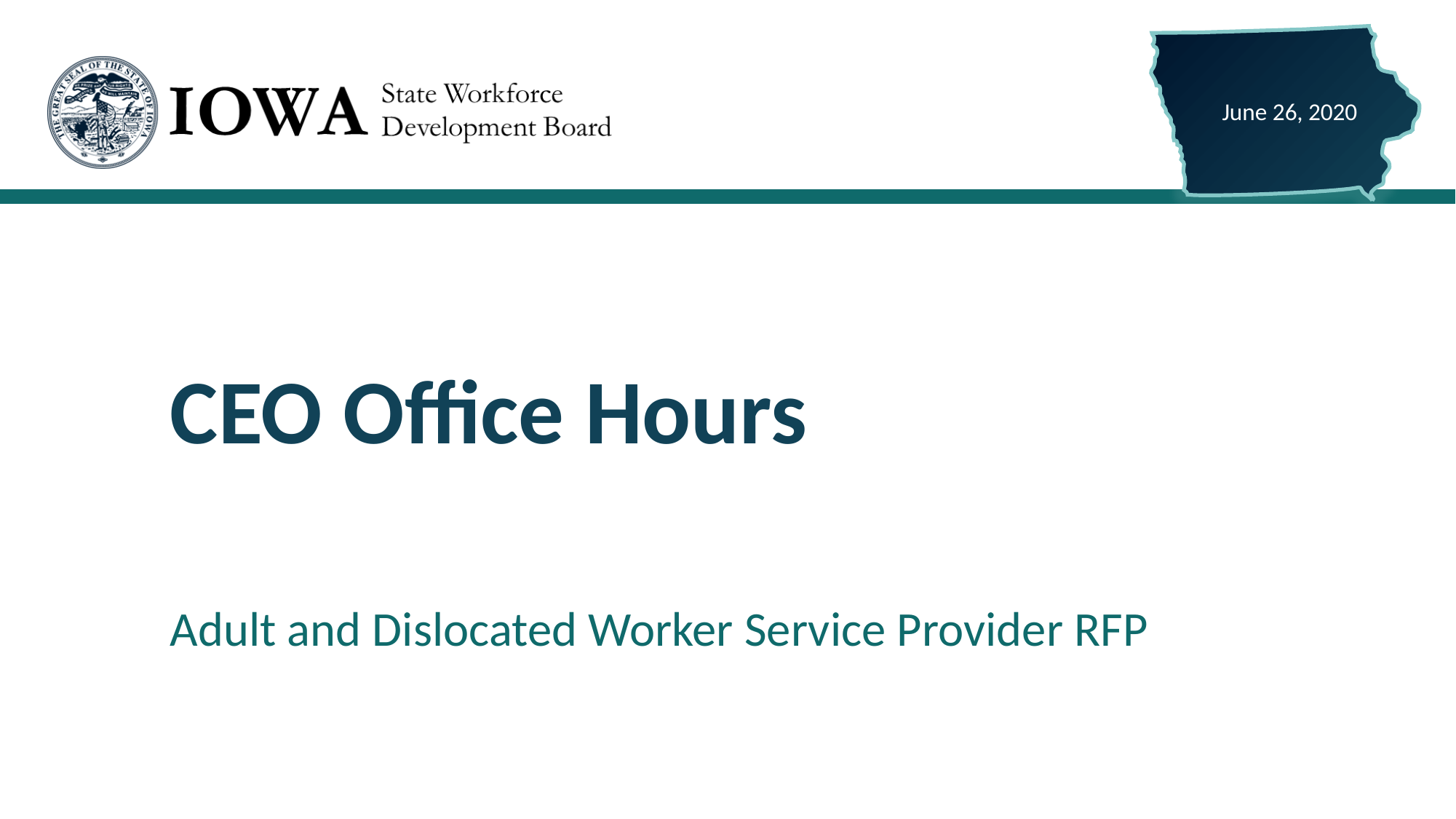

June 26, 2020
# CEO Office Hours
Adult and Dislocated Worker Service Provider RFP